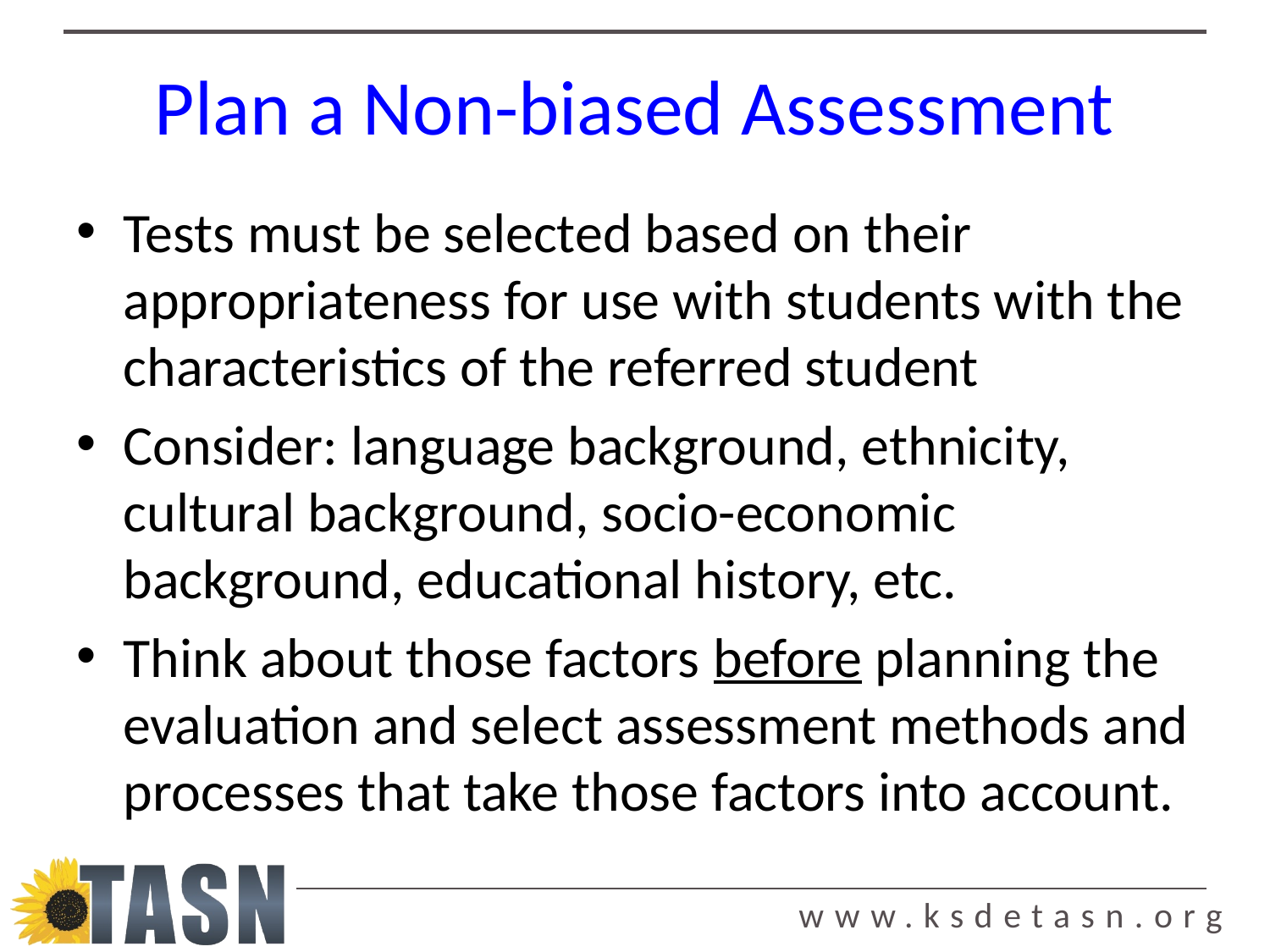

# Plan a Non-biased Assessment
Tests must be selected based on their appropriateness for use with students with the characteristics of the referred student
Consider: language background, ethnicity, cultural background, socio-economic background, educational history, etc.
Think about those factors before planning the evaluation and select assessment methods and processes that take those factors into account.